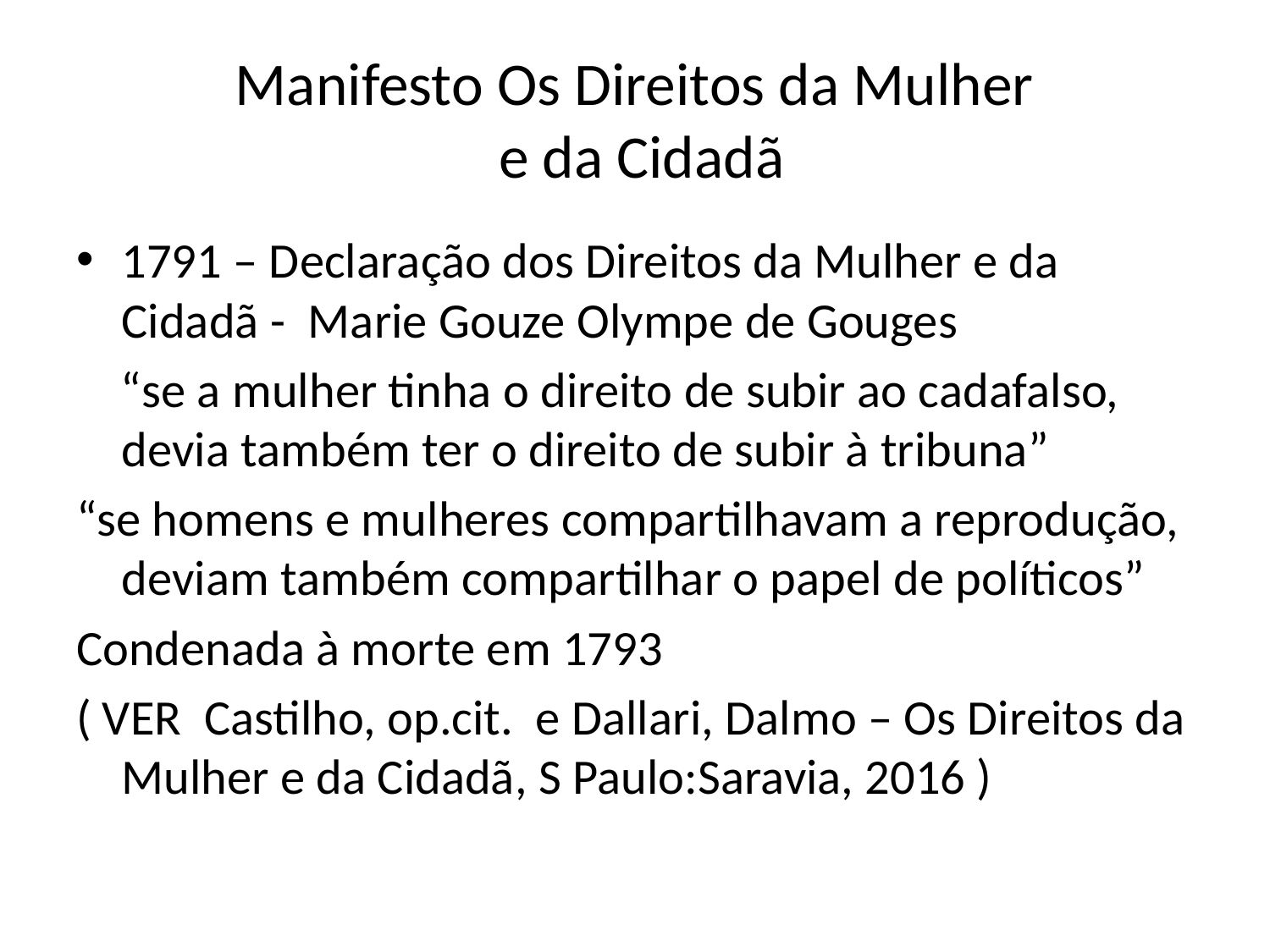

# Manifesto Os Direitos da Mulher e da Cidadã
1791 – Declaração dos Direitos da Mulher e da Cidadã -  Marie Gouze Olympe de Gouges
    “se a mulher tinha o direito de subir ao cadafalso, devia também ter o direito de subir à tribuna”
“se homens e mulheres compartilhavam a reprodução, deviam também compartilhar o papel de políticos”
Condenada à morte em 1793
( VER  Castilho, op.cit.  e Dallari, Dalmo – Os Direitos da Mulher e da Cidadã, S Paulo:Saravia, 2016 )